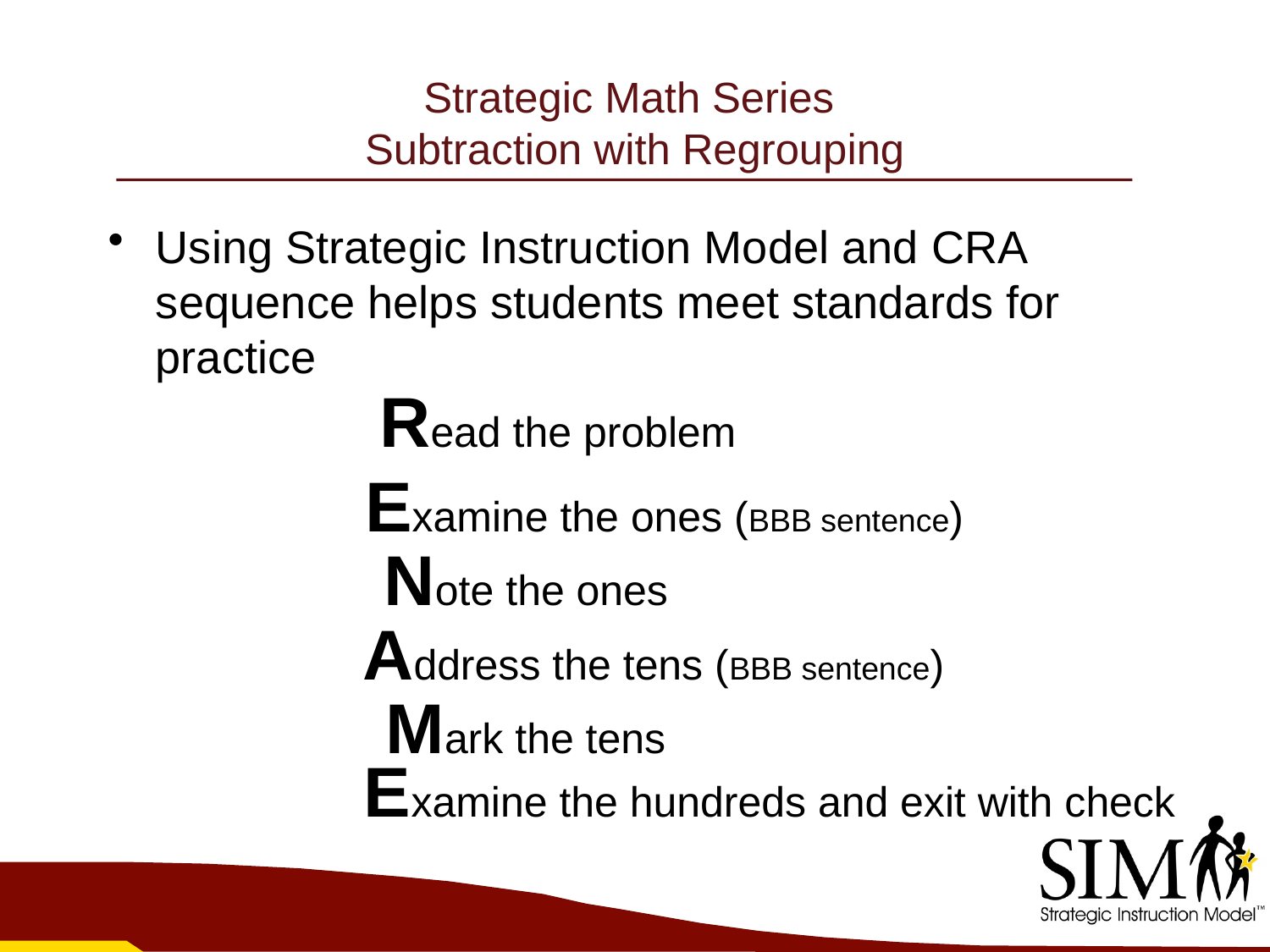

# Strategic Math Series Subtraction with Regrouping
Using Strategic Instruction Model and CRA sequence helps students meet standards for practice
Read the problem
Examine the ones (BBB sentence)
Note the ones
Address the tens (BBB sentence)
Mark the tens
Examine the hundreds and exit with check